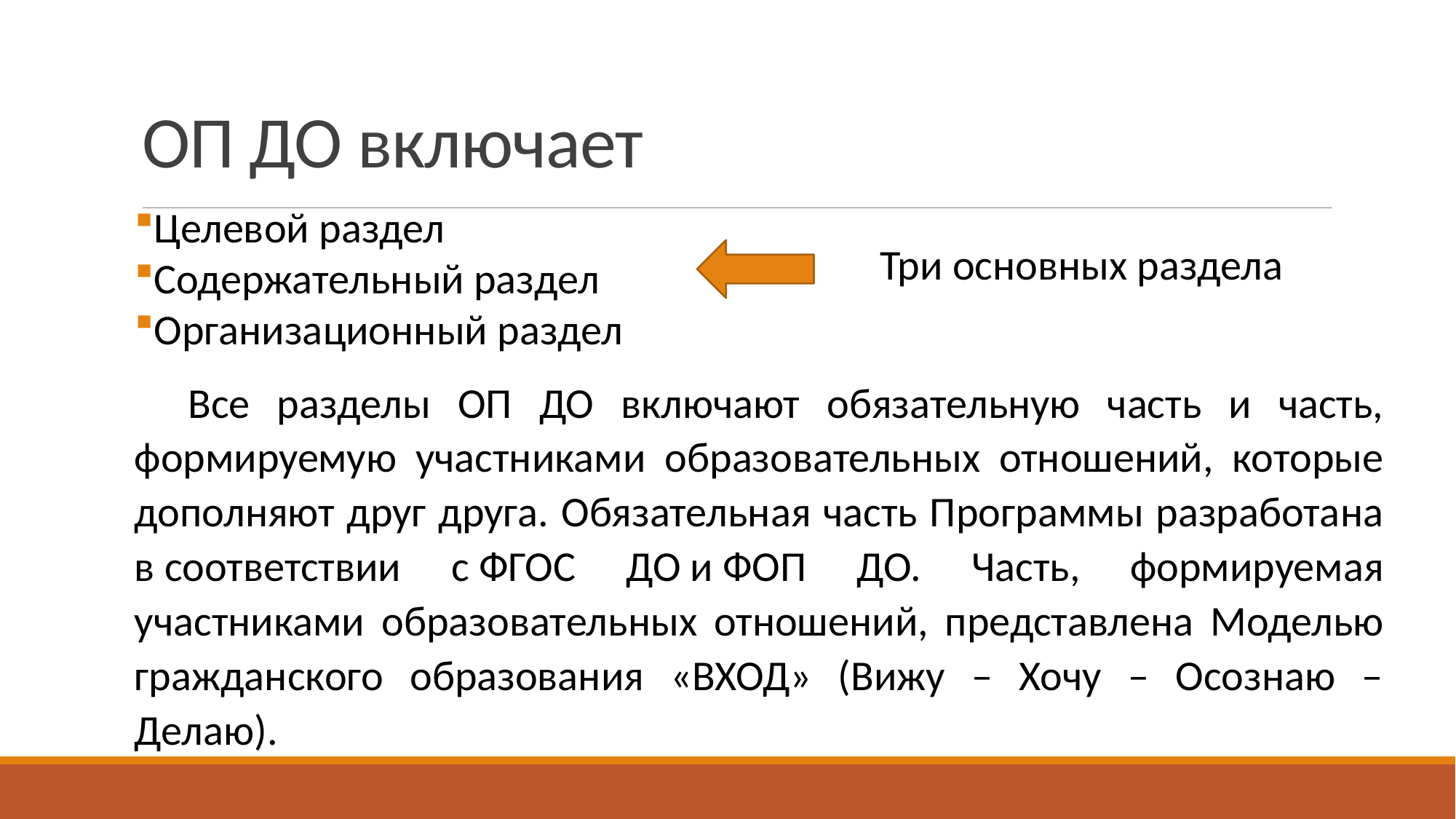

# ОП ДО включает
Целевой раздел
Содержательный раздел
Организационный раздел
Три основных раздела

Все разделы ОП ДО включают обязательную часть и часть, формируемую участниками образовательных отношений, которые дополняют друг друга. Обязательная часть Программы разработана в соответствии с ФГОС ДО и ФОП ДО. Часть, формируемая участниками образовательных отношений, представлена Моделью гражданского образования «ВХОД» (Вижу – Хочу – Осознаю – Делаю).